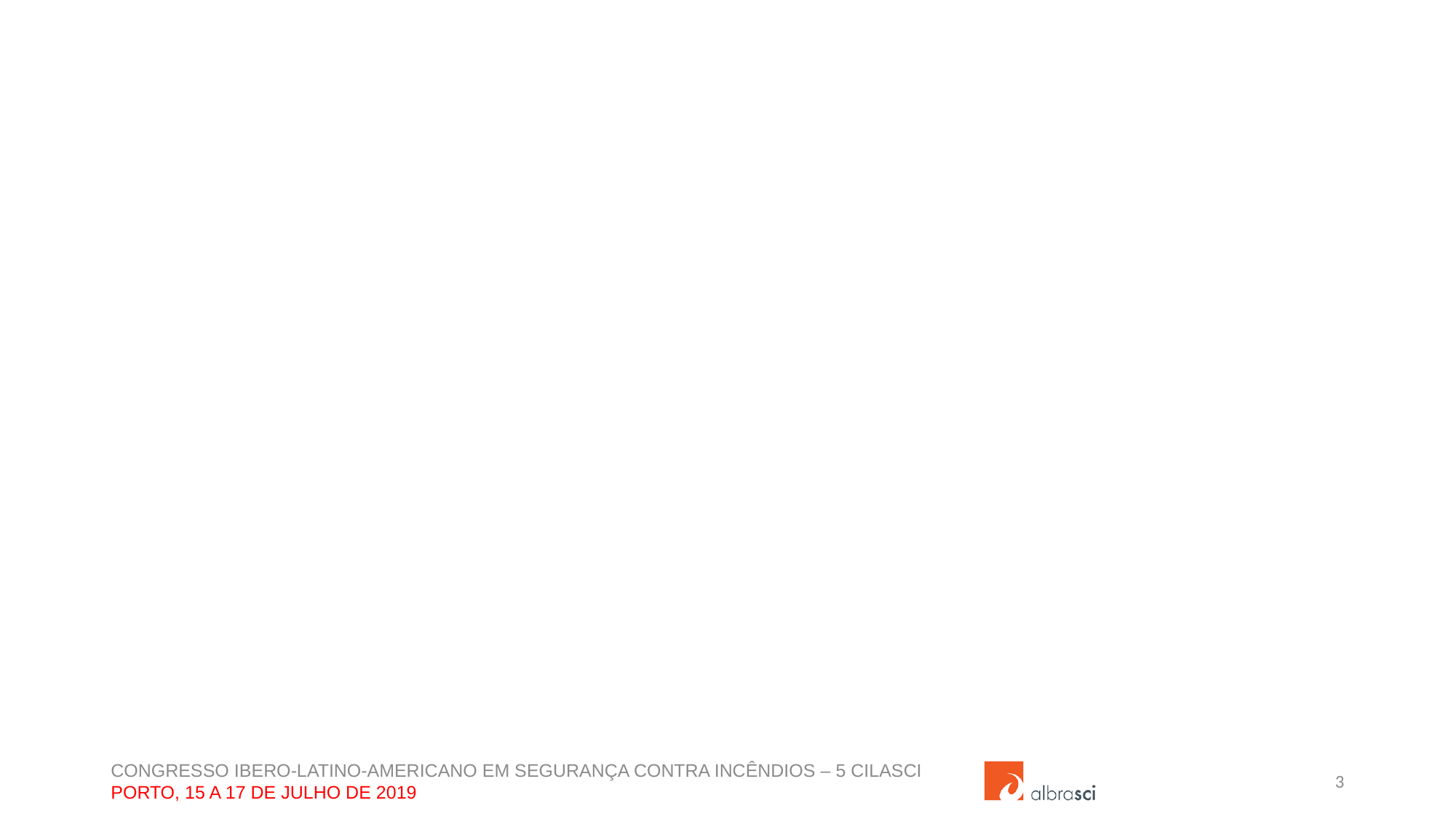

#

CONGRESSO IBERO-LATINO-AMERICANO EM SEGURANÇA CONTRA INCÊNDIOS – 5 CILASCI
PORTO, 15 A 17 DE JULHO DE 2019
3